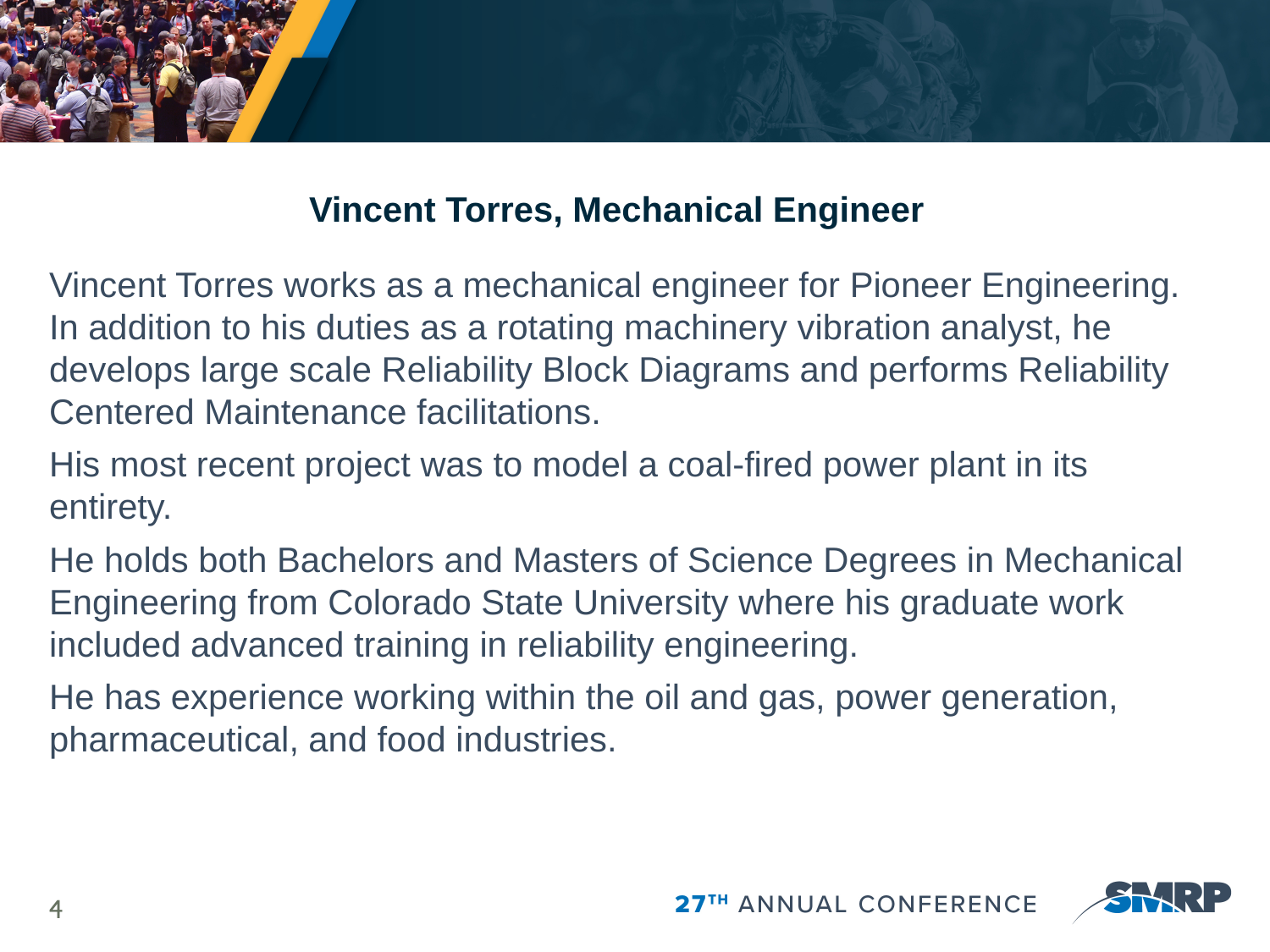

# Vincent Torres, Mechanical Engineer
Vincent Torres works as a mechanical engineer for Pioneer Engineering.  In addition to his duties as a rotating machinery vibration analyst, he develops large scale Reliability Block Diagrams and performs Reliability Centered Maintenance facilitations.
His most recent project was to model a coal-fired power plant in its entirety.
He holds both Bachelors and Masters of Science Degrees in Mechanical Engineering from Colorado State University where his graduate work included advanced training in reliability engineering.
He has experience working within the oil and gas, power generation, pharmaceutical, and food industries.
4